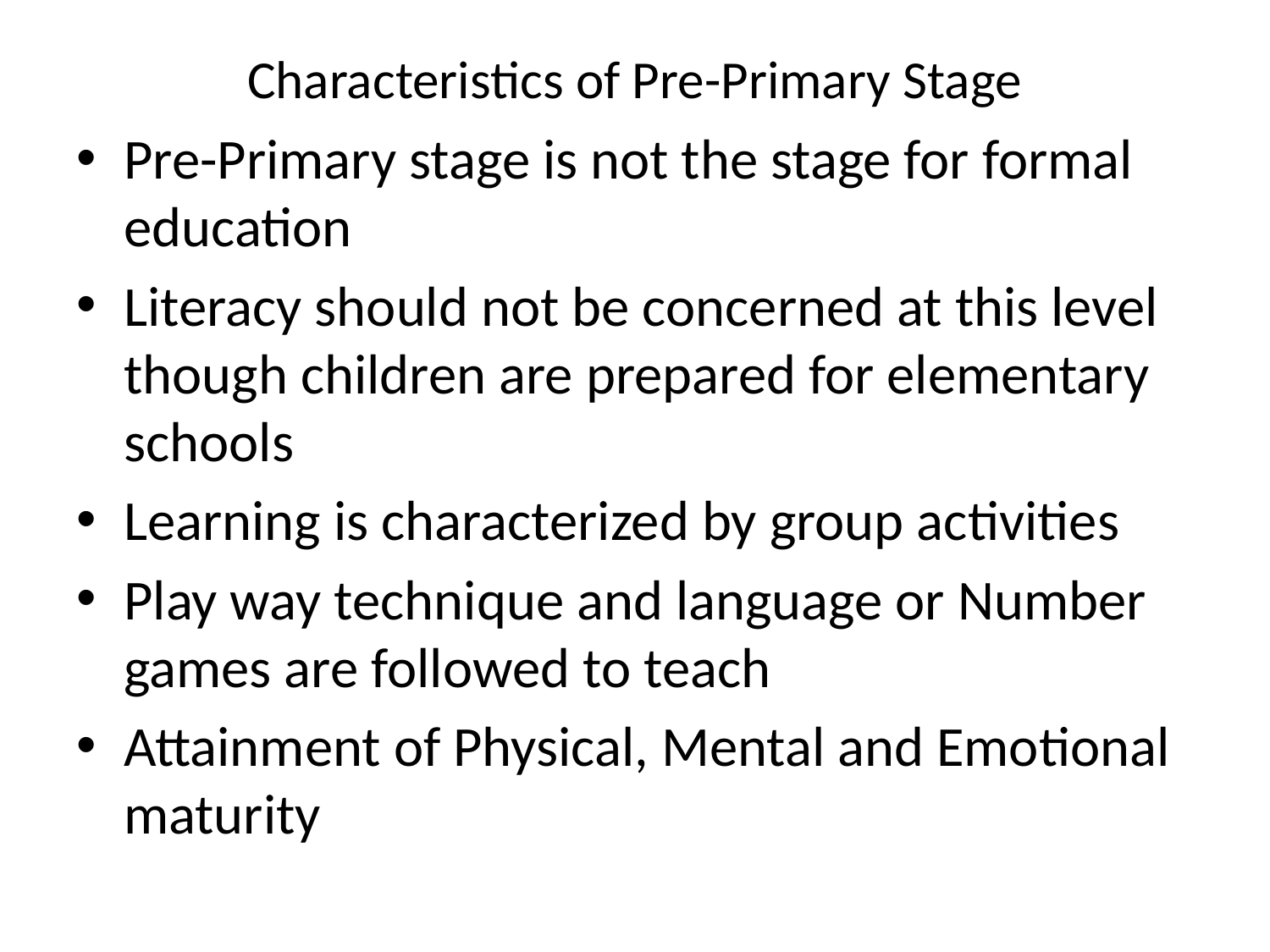

# Characteristics of Pre-Primary Stage
Pre-Primary stage is not the stage for formal education
Literacy should not be concerned at this level though children are prepared for elementary schools
Learning is characterized by group activities
Play way technique and language or Number games are followed to teach
Attainment of Physical, Mental and Emotional maturity